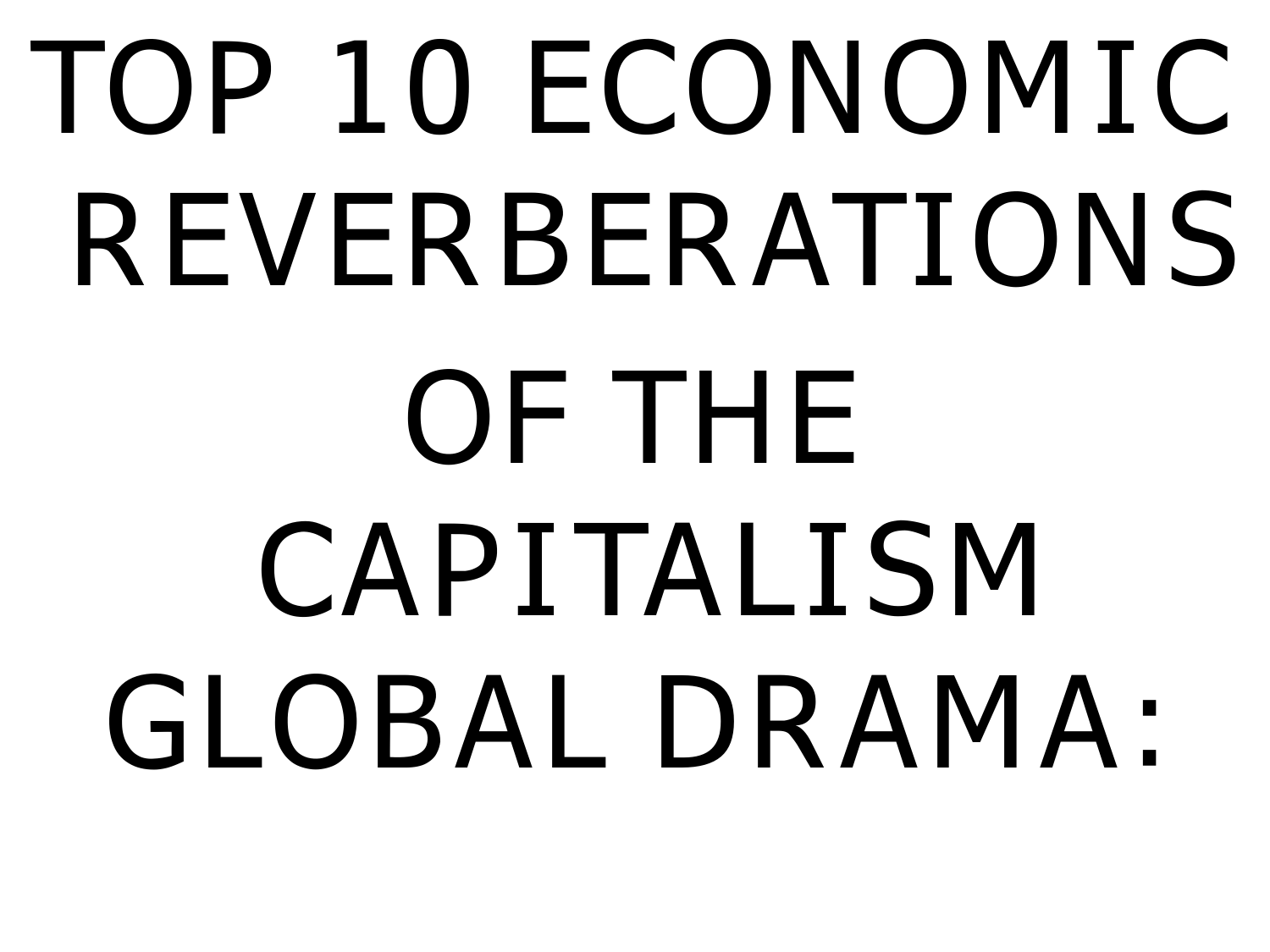

TOP 10 ECONOMIC REVERBERATIONS
OF THE CAPITALISM GLOBAL DRAMA: